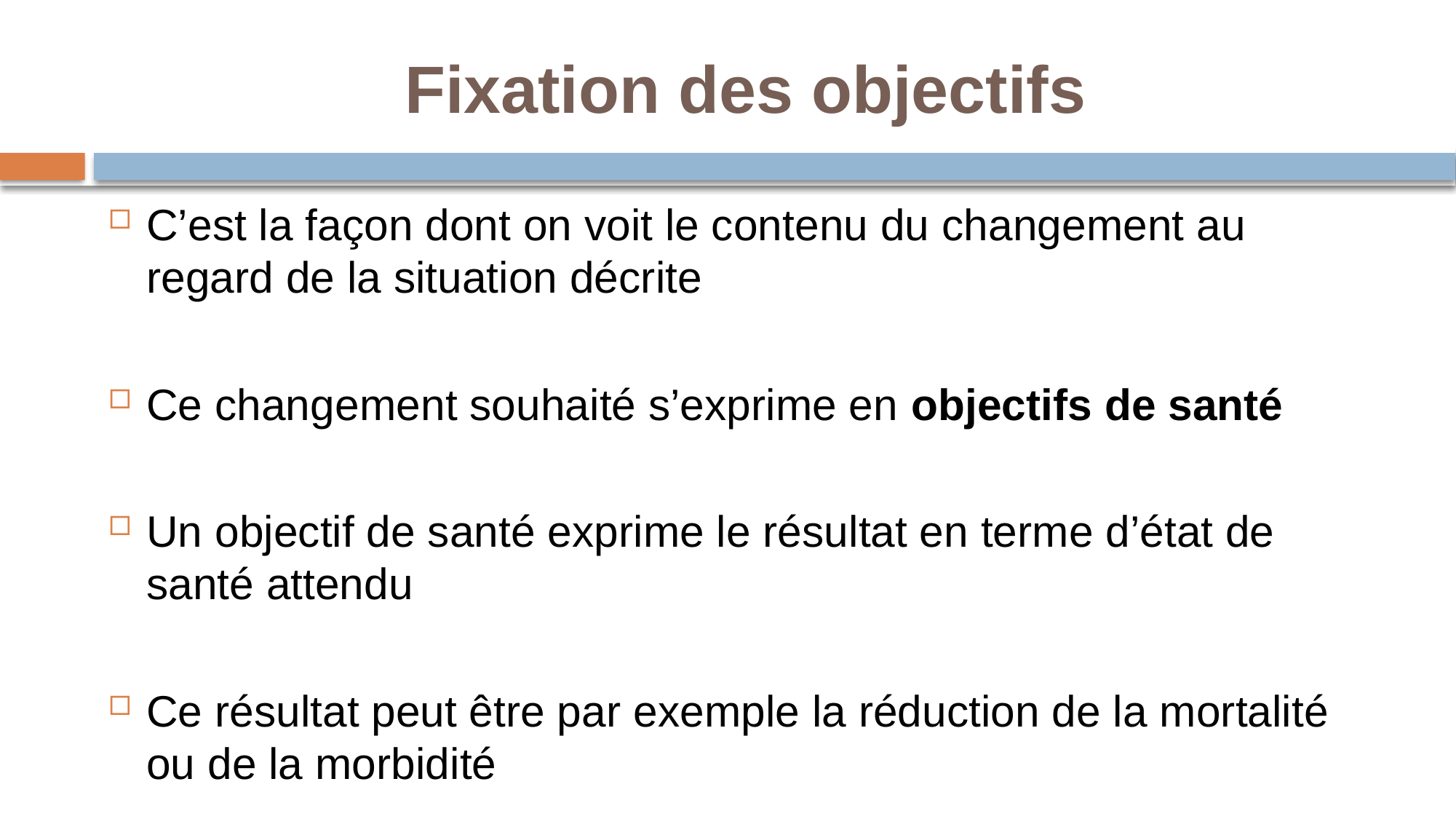

# Fixation des objectifs
C’est la façon dont on voit le contenu du changement au regard de la situation décrite

Ce changement souhaité s’exprime en objectifs de santé

Un objectif de santé exprime le résultat en terme d’état de santé attendu

Ce résultat peut être par exemple la réduction de la mortalité ou de la morbidité